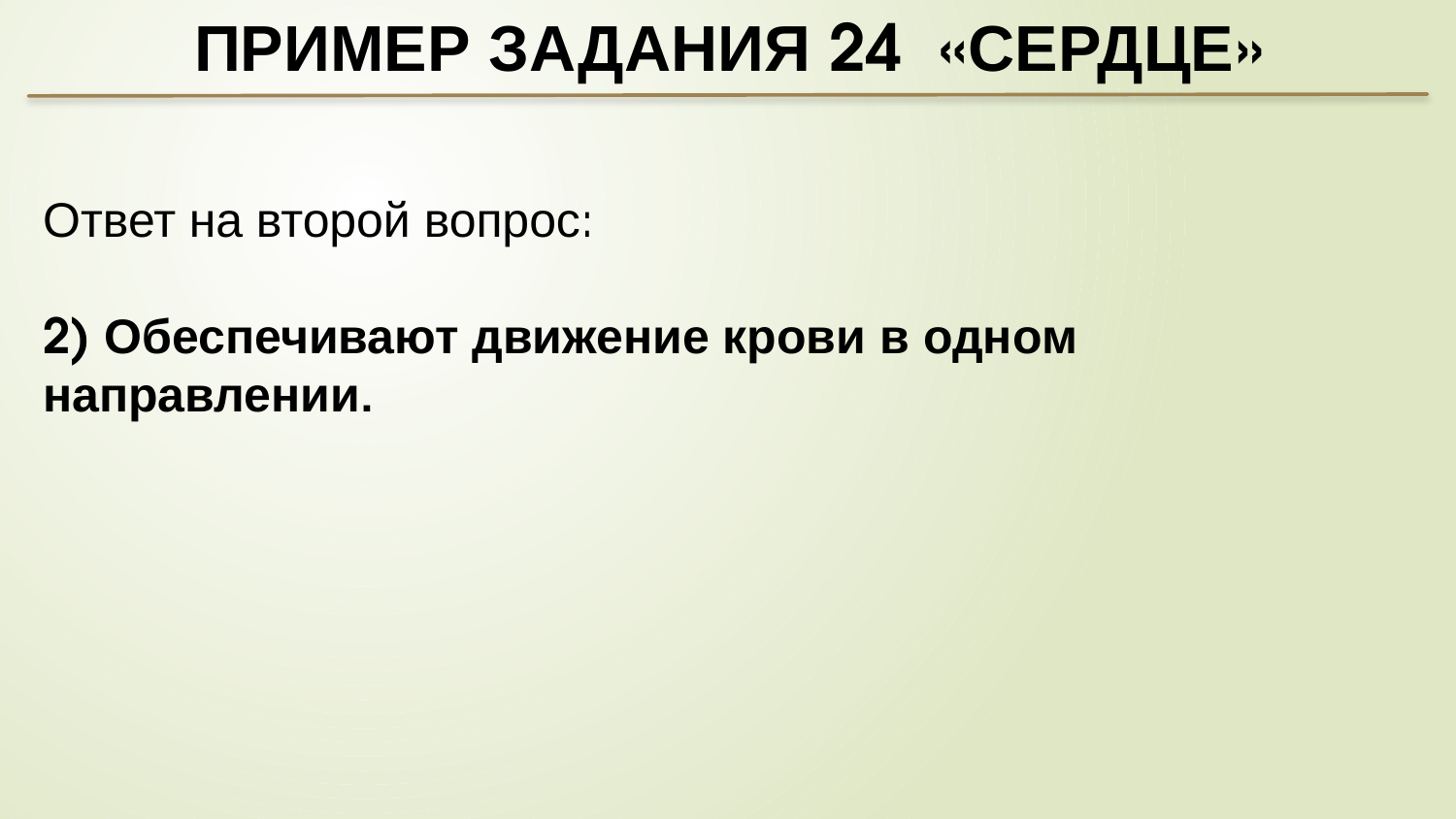

Пример задания 24  «Сердце»
Ответ на второй вопрос:

2) Обеспечивают движение крови в одном направлении.